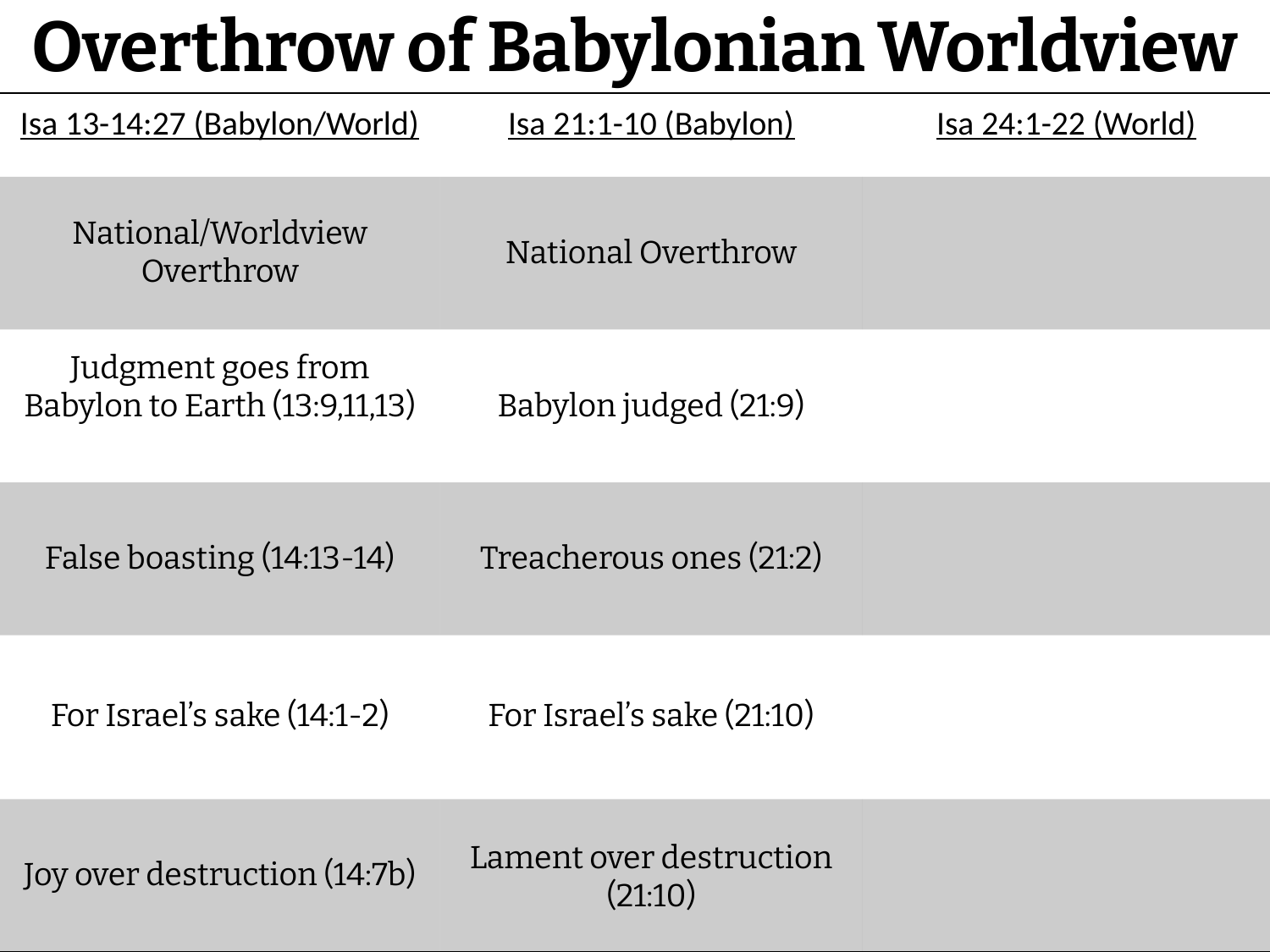

Overthrow of Babylonian Worldview

| Isa 13-14:27 (Babylon/World) | Isa 21:1-10 (Babylon) | Isa 24:1-22 (World) |
| --- | --- | --- |
| National/Worldview Overthrow | National Overthrow |  |
| Judgment goes from Babylon to Earth (13:9,11,13) | Babylon judged (21:9) |  |
| False boasting (14:13-14) | Treacherous ones (21:2) |  |
| For Israel’s sake (14:1-2) | For Israel’s sake (21:10) |  |
| Joy over destruction (14:7b) | Lament over destruction (21:10) |  |